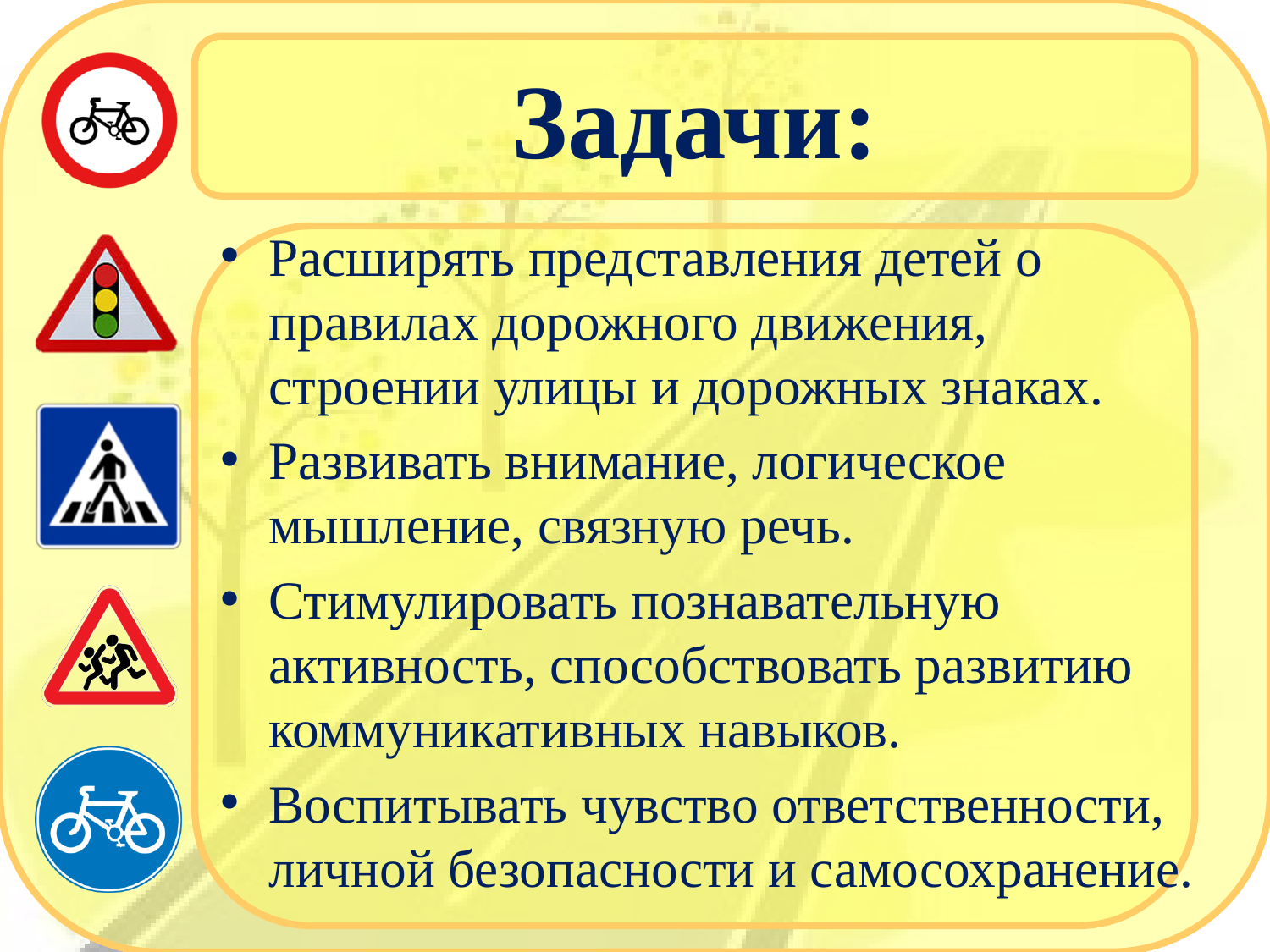

# Задачи:
Расширять представления детей о правилах дорожного движения, строении улицы и дорожных знаках.
Развивать внимание, логическое мышление, связную речь.
Стимулировать познавательную активность, способствовать развитию коммуникативных навыков.
Воспитывать чувство ответственности, личной безопасности и самосохранение.